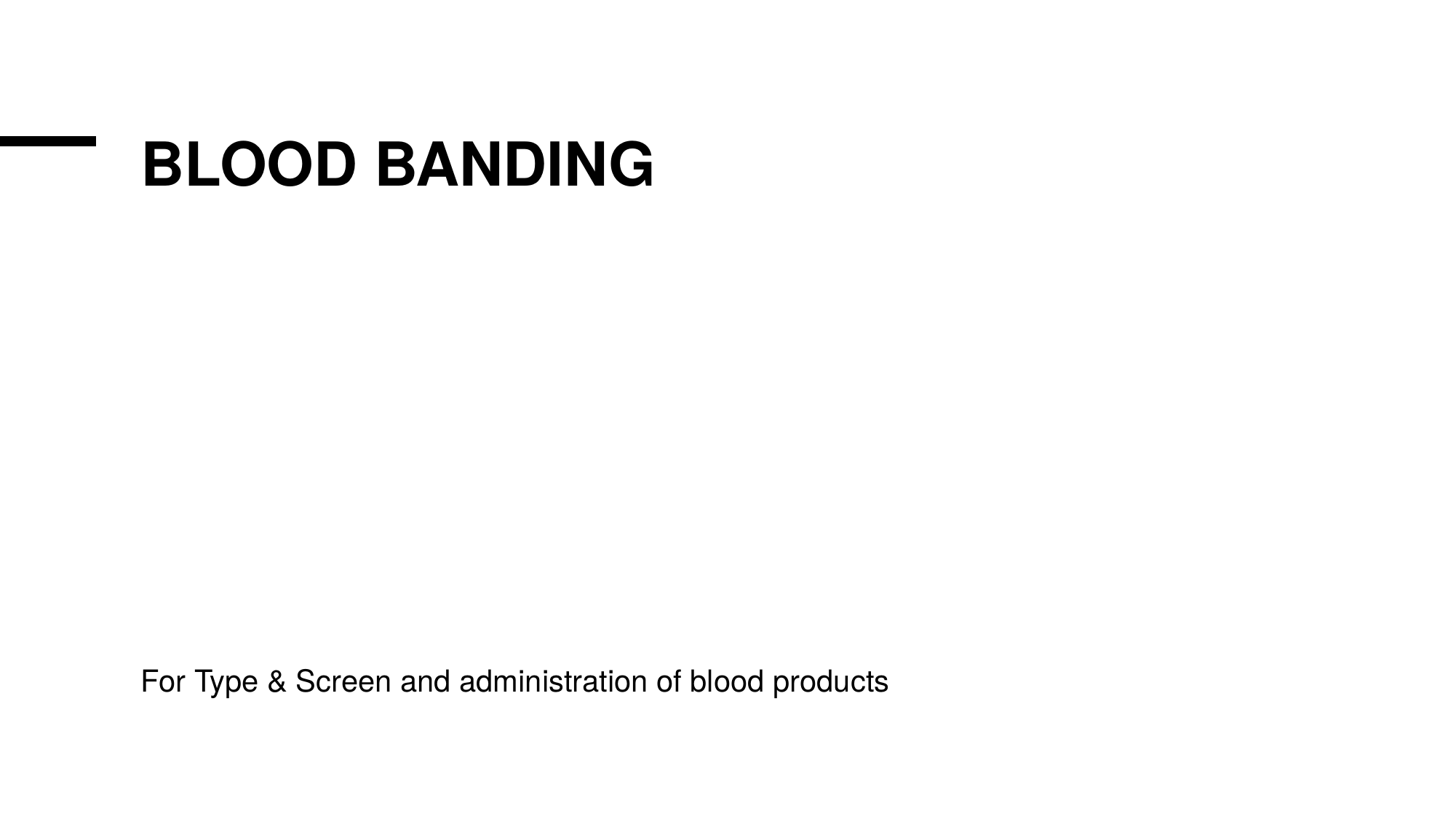

# Blood banding
For Type & Screen and administration of blood products